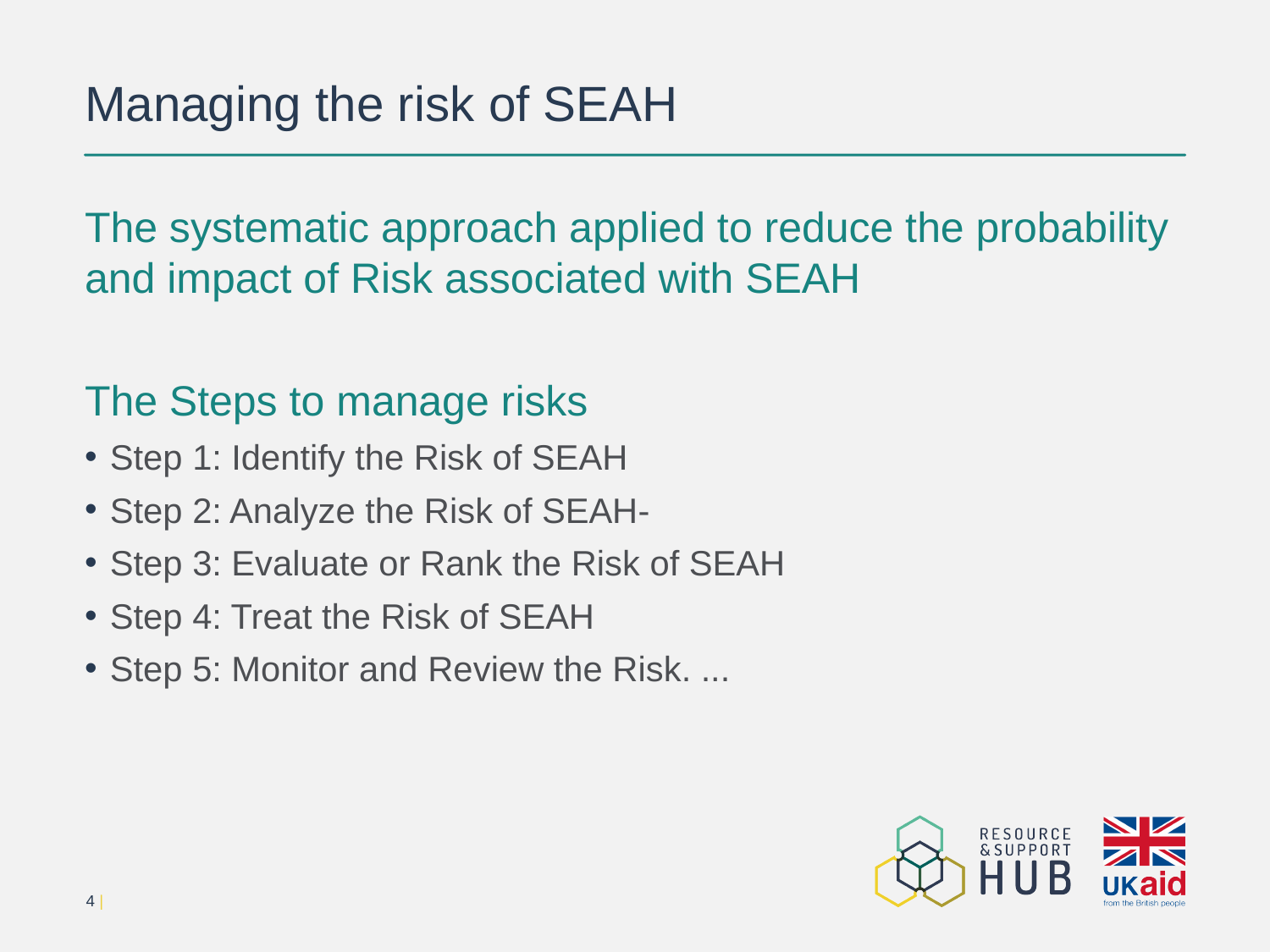

# Managing the risk of SEAH
The systematic approach applied to reduce the probability and impact of Risk associated with SEAH

The Steps to manage risks
Step 1: Identify the Risk of SEAH
Step 2: Analyze the Risk of SEAH-
Step 3: Evaluate or Rank the Risk of SEAH
Step 4: Treat the Risk of SEAH
Step 5: Monitor and Review the Risk. ...

4 |